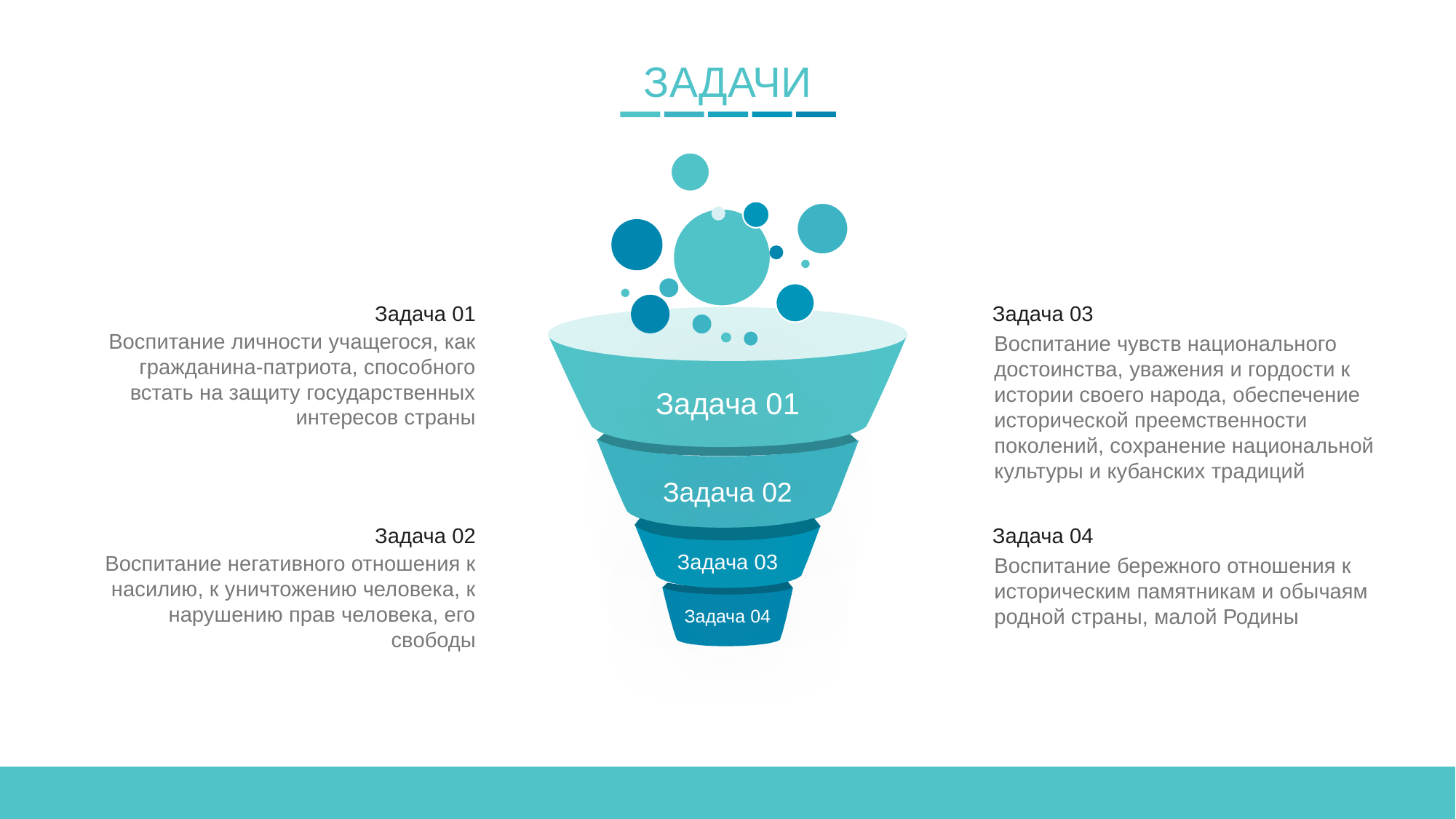

ЗАДАЧИ

Задача 01

Задача 02

Задача 03

Задача 04
Задача 01
Задача 03
Воспитание личности учащегося, как гражданина-патриота, способного встать на защиту государственных интересов страны
Воспитание чувств национального достоинства, уважения и гордости к истории своего народа, обеспечение исторической преемственности поколений, сохранение национальной культуры и кубанских традиций
Задача 02
Задача 04
Воспитание негативного отношения к насилию, к уничтожению человека, к нарушению прав человека, его свободы
Воспитание бережного отношения к историческим памятникам и обычаям родной страны, малой Родины